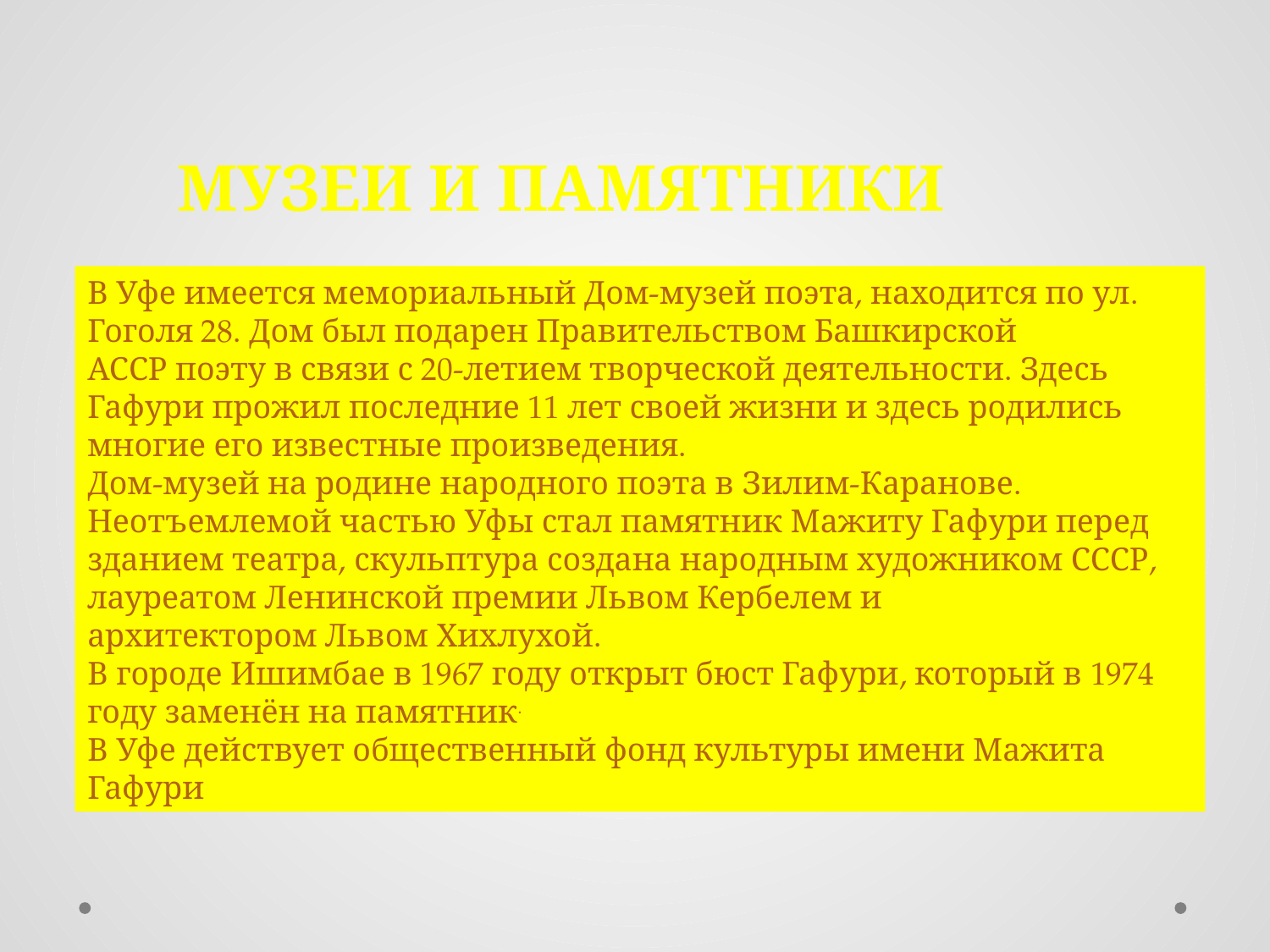

МУЗЕИ И ПАМЯТНИКИ
В Уфе имеется мемориальный Дом-музей поэта, находится по ул. Гоголя 28. Дом был подарен Правительством Башкирской АССР поэту в связи с 20-летием творческой деятельности. Здесь Гафури прожил последние 11 лет своей жизни и здесь родились многие его известные произведения.
Дом-музей на родине народного поэта в Зилим-Каранове.
Неотъемлемой частью Уфы стал памятник Мажиту Гафури перед зданием театра, скульптура создана народным художником СССР, лауреатом Ленинской премии Львом Кербелем и архитектором Львом Хихлухой.
В городе Ишимбае в 1967 году открыт бюст Гафури, который в 1974 году заменён на памятник.
В Уфе действует общественный фонд культуры имени Мажита Гафури